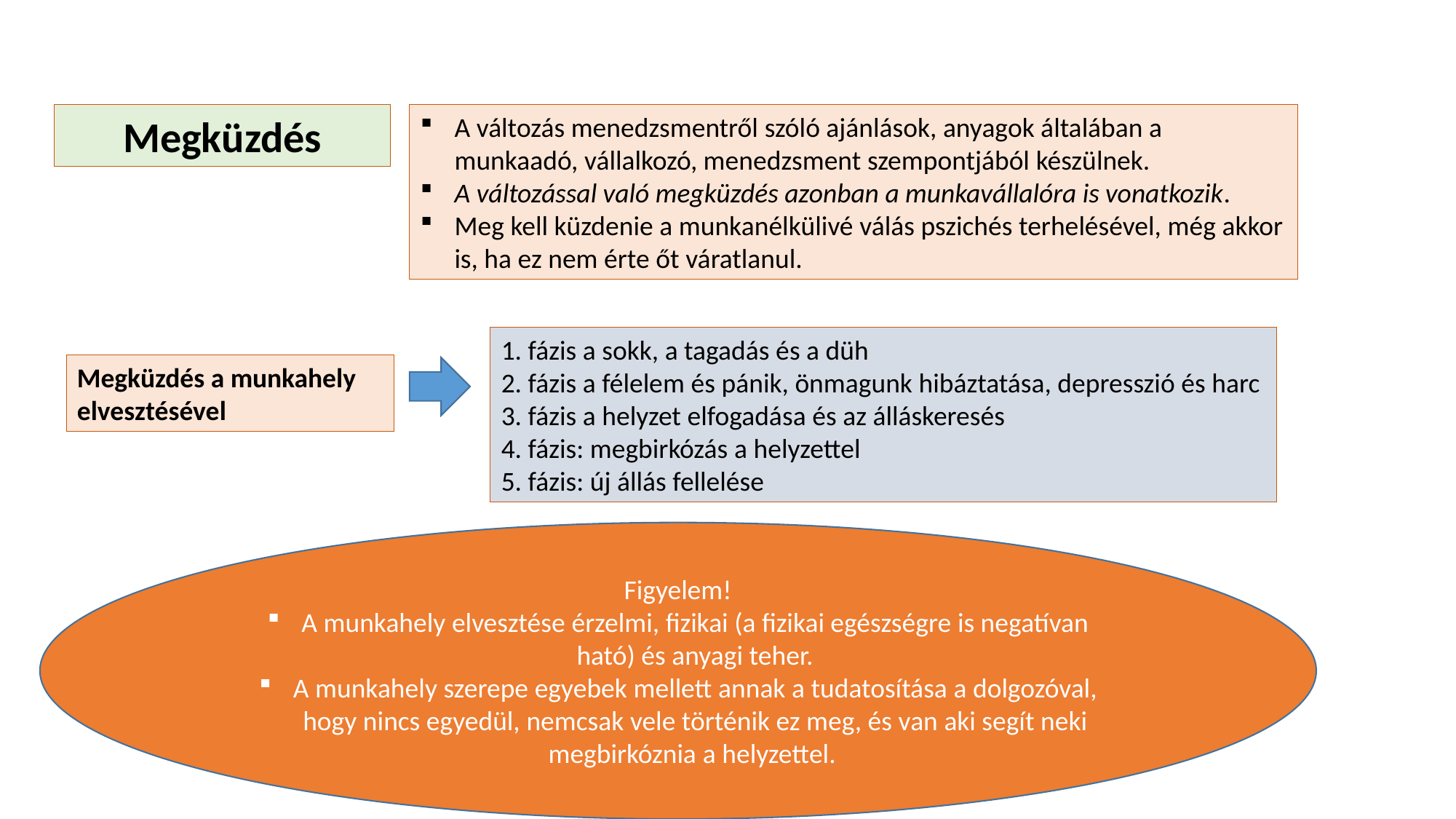

Megküzdés
A változás menedzsmentről szóló ajánlások, anyagok általában a munkaadó, vállalkozó, menedzsment szempontjából készülnek.
A változással való megküzdés azonban a munkavállalóra is vonatkozik.
Meg kell küzdenie a munkanélkülivé válás pszichés terhelésével, még akkor is, ha ez nem érte őt váratlanul.
1. fázis a sokk, a tagadás és a düh
2. fázis a félelem és pánik, önmagunk hibáztatása, depresszió és harc
3. fázis a helyzet elfogadása és az álláskeresés
4. fázis: megbirkózás a helyzettel
5. fázis: új állás fellelése
Megküzdés a munkahely elvesztésével

Figyelem!
A munkahely elvesztése érzelmi, fizikai (a fizikai egészségre is negatívan ható) és anyagi teher.
A munkahely szerepe egyebek mellett annak a tudatosítása a dolgozóval, hogy nincs egyedül, nemcsak vele történik ez meg, és van aki segít neki megbirkóznia a helyzettel.